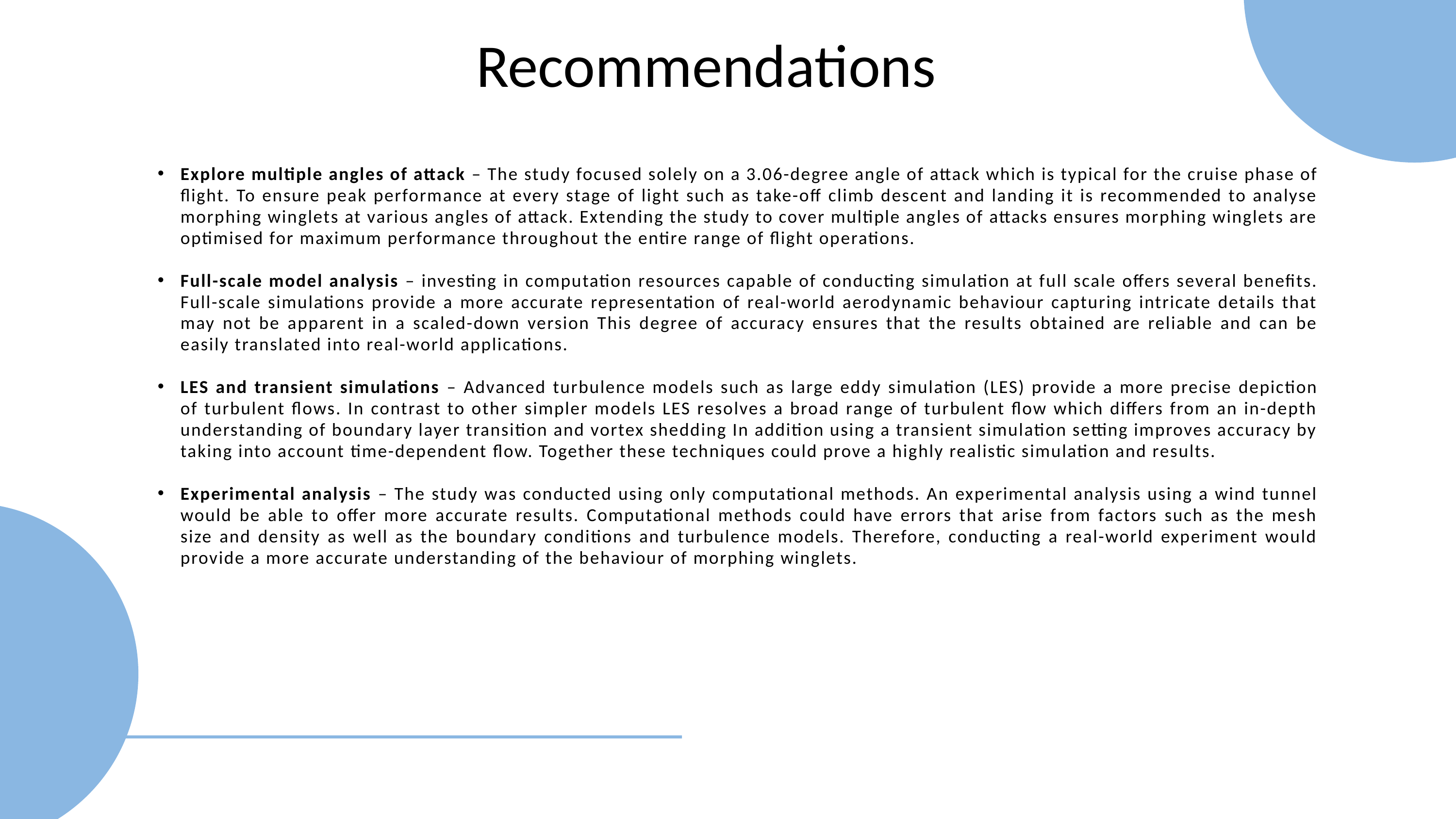

Recommendations

Explore multiple angles of attack – The study focused solely on a 3.06-degree angle of attack which is typical for the cruise phase of flight. To ensure peak performance at every stage of light such as take-off climb descent and landing it is recommended to analyse morphing winglets at various angles of attack. Extending the study to cover multiple angles of attacks ensures morphing winglets are optimised for maximum performance throughout the entire range of flight operations.

Full-scale model analysis – investing in computation resources capable of conducting simulation at full scale offers several benefits. Full-scale simulations provide a more accurate representation of real-world aerodynamic behaviour capturing intricate details that may not be apparent in a scaled-down version This degree of accuracy ensures that the results obtained are reliable and can be easily translated into real-world applications.

LES and transient simulations – Advanced turbulence models such as large eddy simulation (LES) provide a more precise depiction of turbulent flows. In contrast to other simpler models LES resolves a broad range of turbulent flow which differs from an in-depth understanding of boundary layer transition and vortex shedding In addition using a transient simulation setting improves accuracy by taking into account time-dependent flow. Together these techniques could prove a highly realistic simulation and results.

Experimental analysis – The study was conducted using only computational methods. An experimental analysis using a wind tunnel would be able to offer more accurate results. Computational methods could have errors that arise from factors such as the mesh size and density as well as the boundary conditions and turbulence models. Therefore, conducting a real-world experiment would provide a more accurate understanding of the behaviour of morphing winglets.